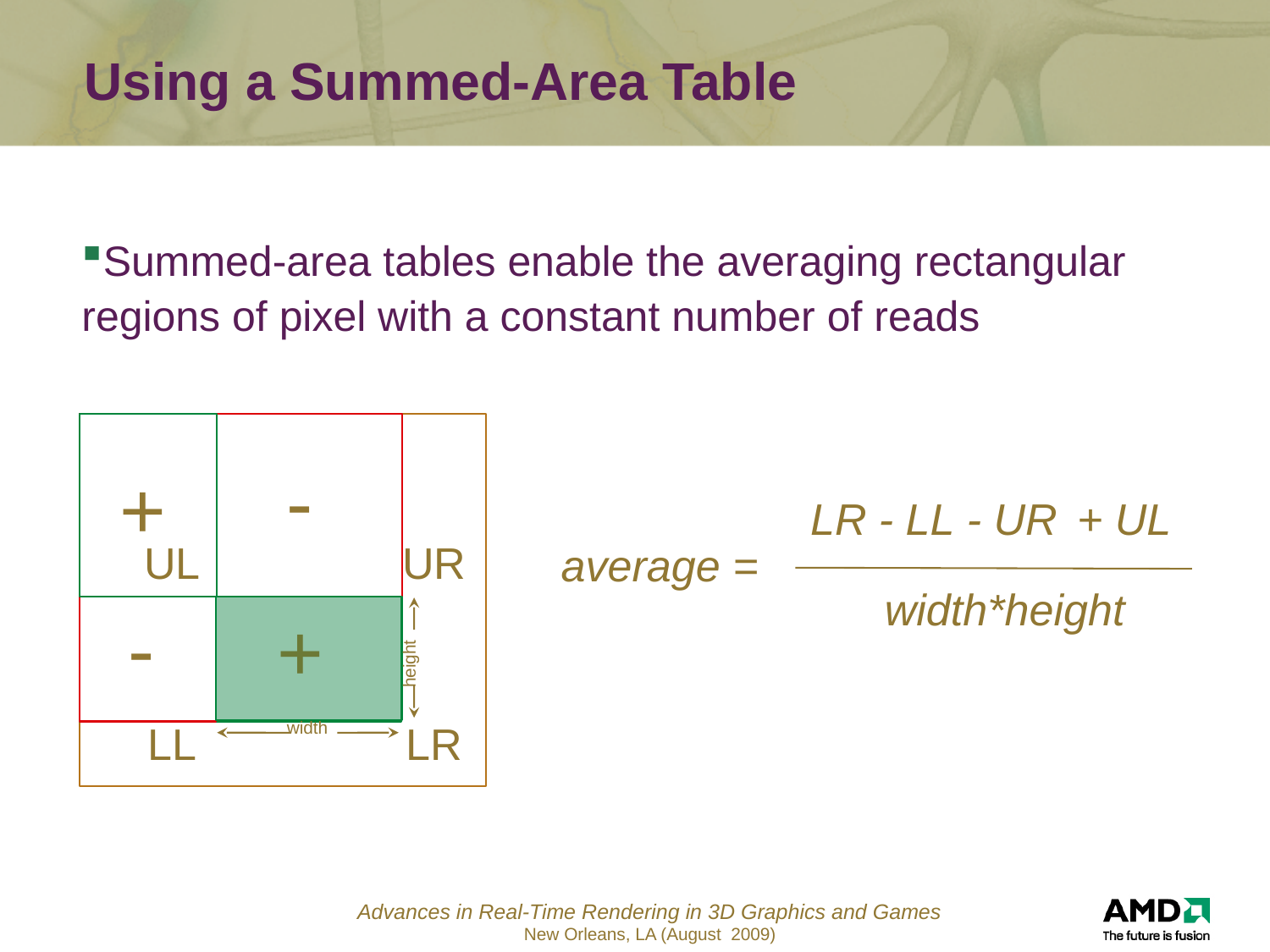

# Using a Summed-Area Table
Summed-area tables enable the averaging rectangular regions of pixel with a constant number of reads

+
LR
LR

-
LL
- LL

-
UR
- UR

+
UL
+ UL
average =

width*height

height

width